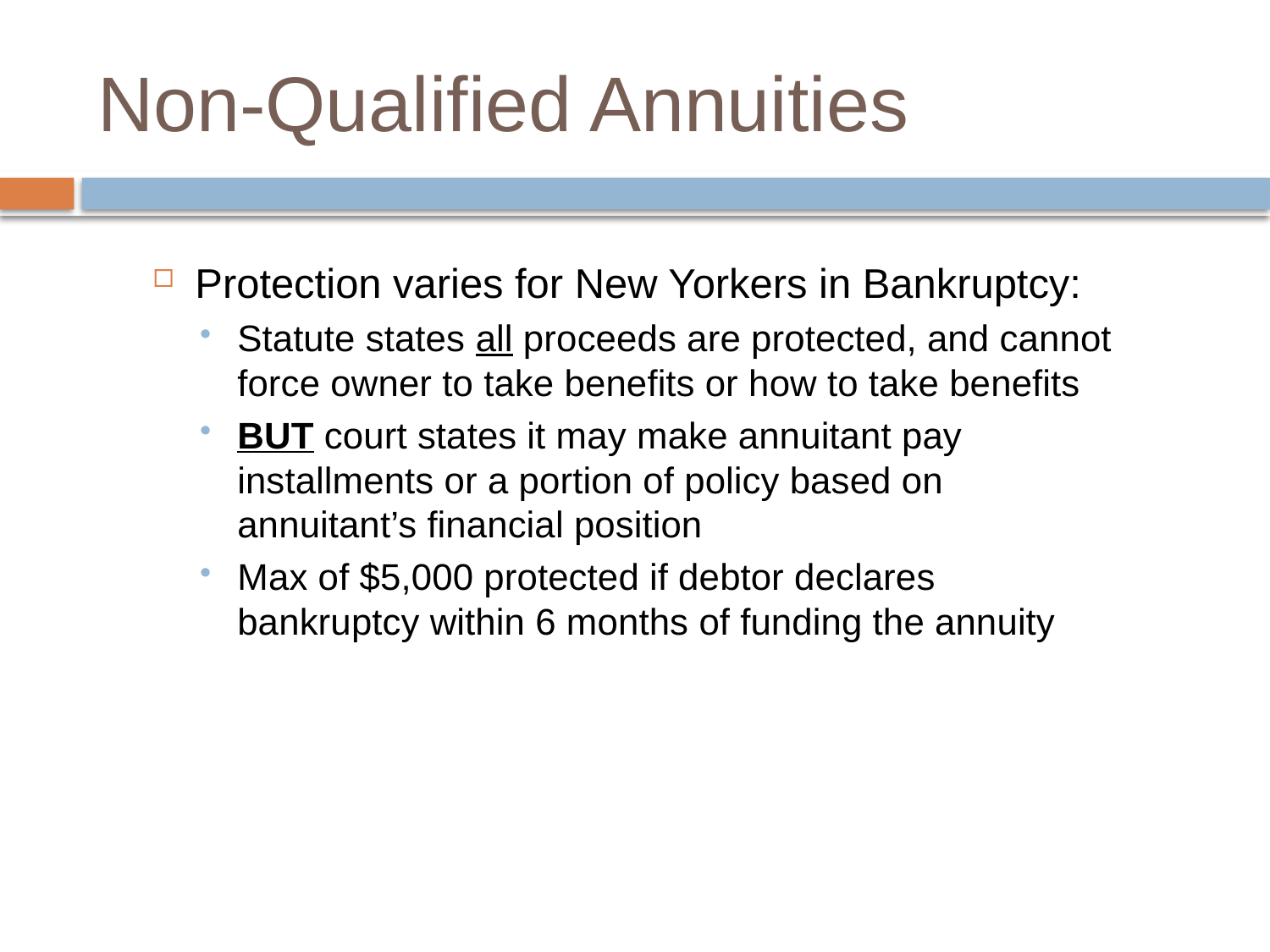

# Non-Qualified Annuities
Protection varies for New Yorkers in Bankruptcy:
Statute states all proceeds are protected, and cannot force owner to take benefits or how to take benefits
BUT court states it may make annuitant pay installments or a portion of policy based on annuitant’s financial position
Max of $5,000 protected if debtor declares bankruptcy within 6 months of funding the annuity